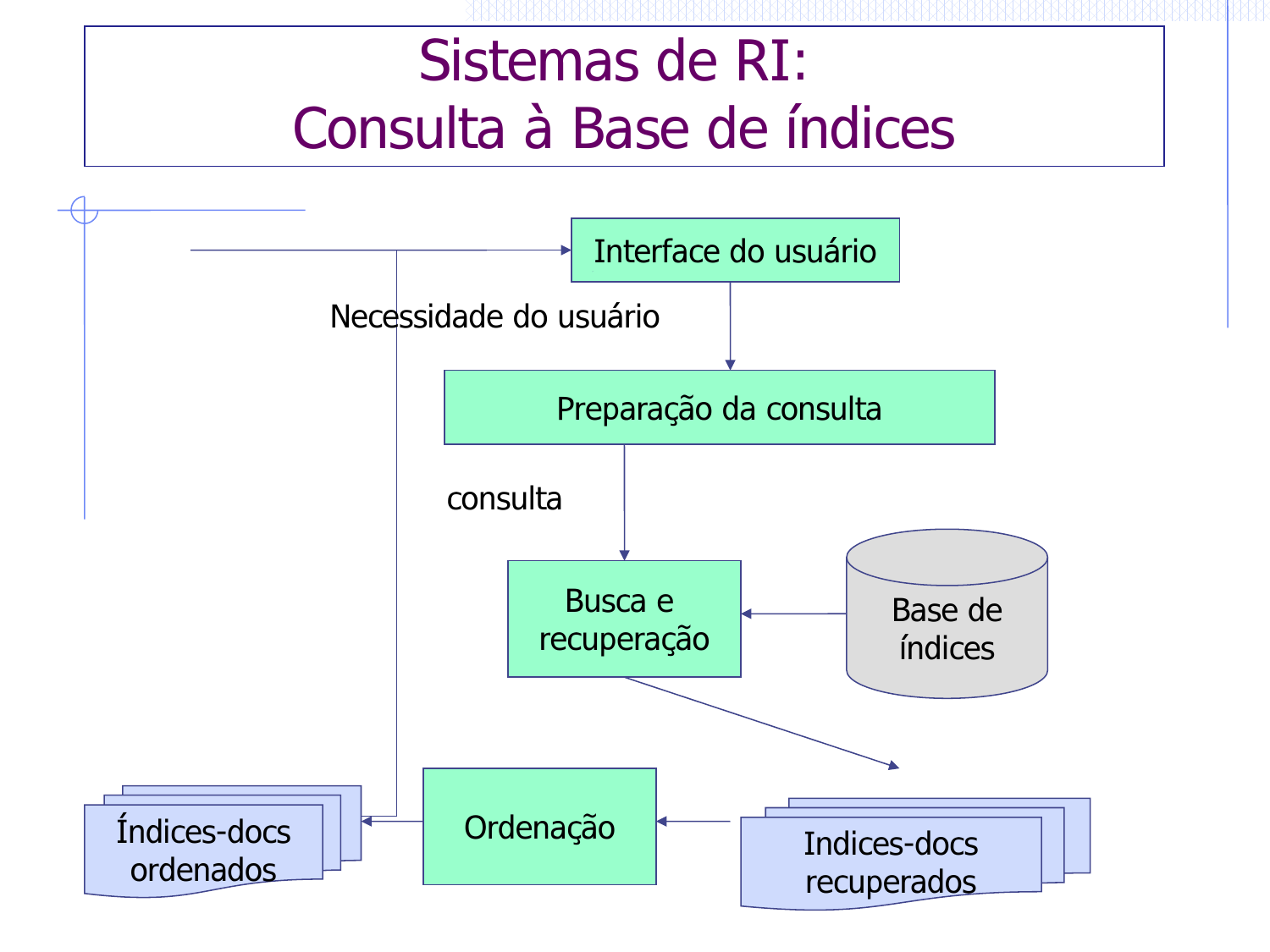

# Sistemas de RI: Consulta à Base de índices
Interface do usuário

Necessidade do usuário
Preparação da consulta

consulta
Base de
índices
Busca e
recuperação

Ordenação
Índices-docs
ordenados
Indices-docs
recuperados